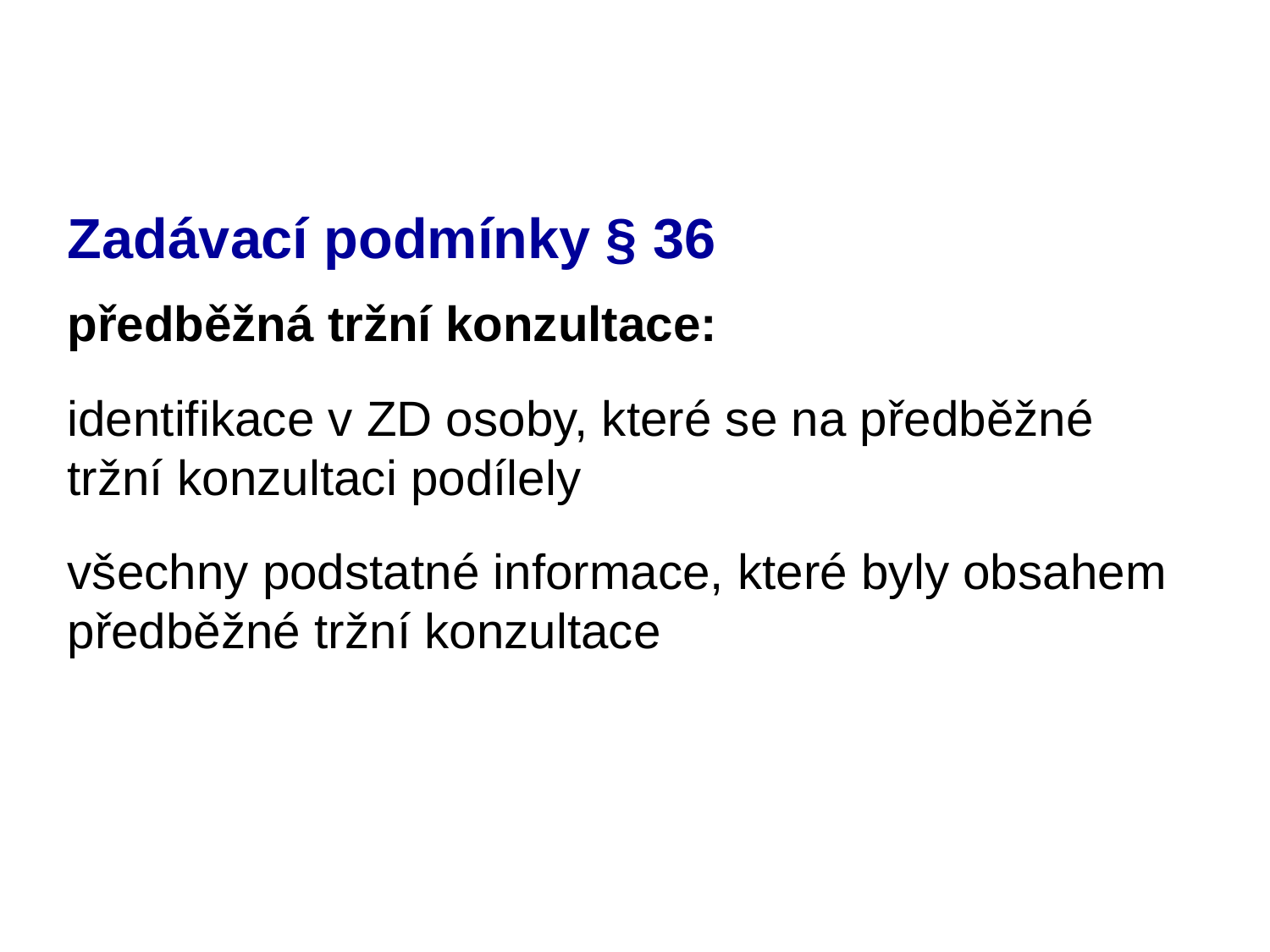

# Zadávací podmínky § 36
předběžná tržní konzultace:
identifikace v ZD osoby, které se na předběžné tržní konzultaci podílely
všechny podstatné informace, které byly obsahem předběžné tržní konzultace